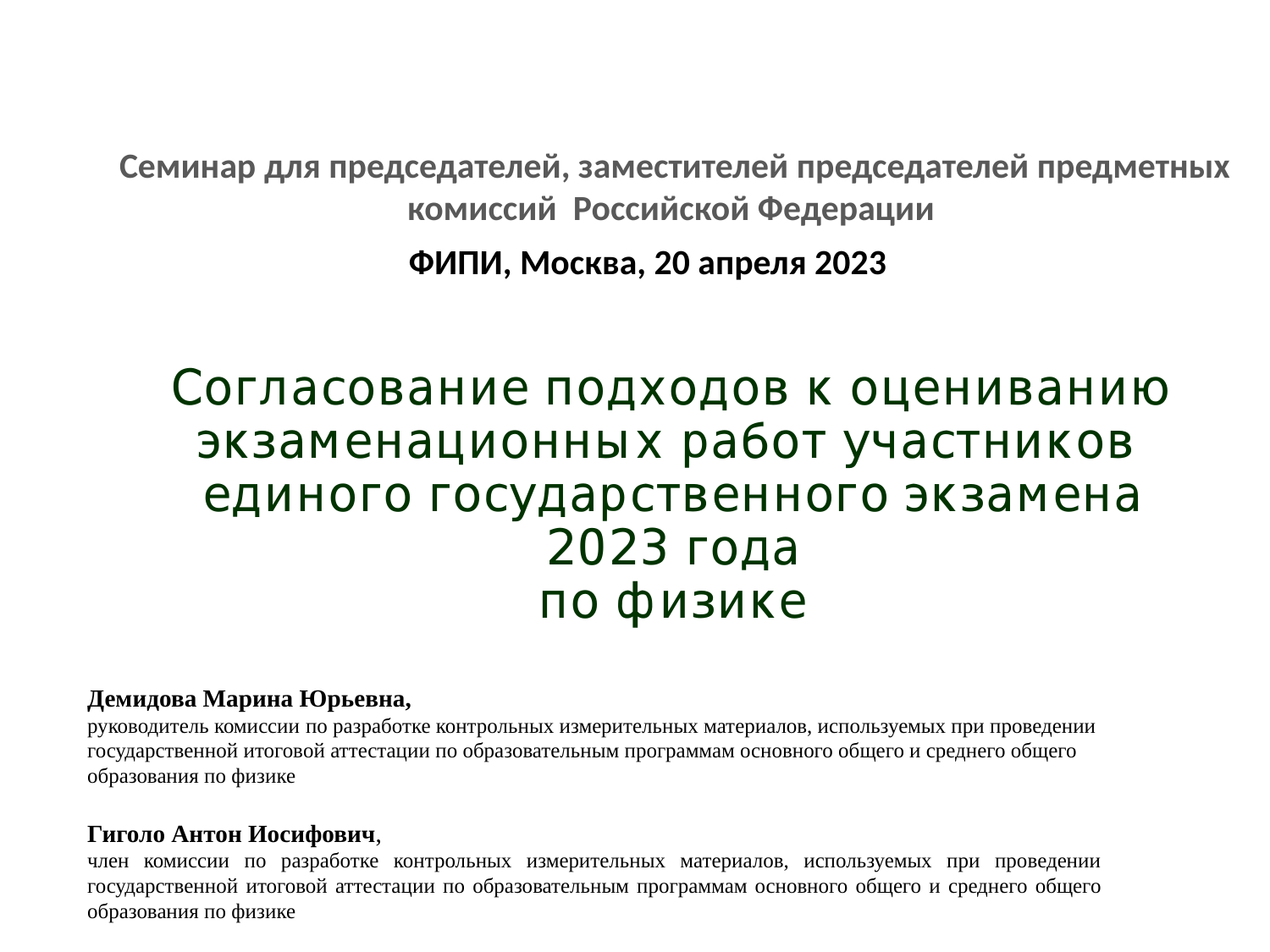

Семинар для председателей, заместителей председателей предметных комиссий  Российской Федерации
ФИПИ, Москва, 20 апреля 2023
Согласование подходов к оцениванию экзаменационных работ участников
единого государственного экзамена 2023 года
по физике
Демидова Марина Юрьевна,
руководитель комиссии по разработке контрольных измерительных материалов, используемых при проведении государственной итоговой аттестации по образовательным программам основного общего и среднего общего образования по физике

Гиголо Антон Иосифович,
член комиссии по разработке контрольных измерительных материалов, используемых при проведении государственной итоговой аттестации по образовательным программам основного общего и среднего общего образования по физике